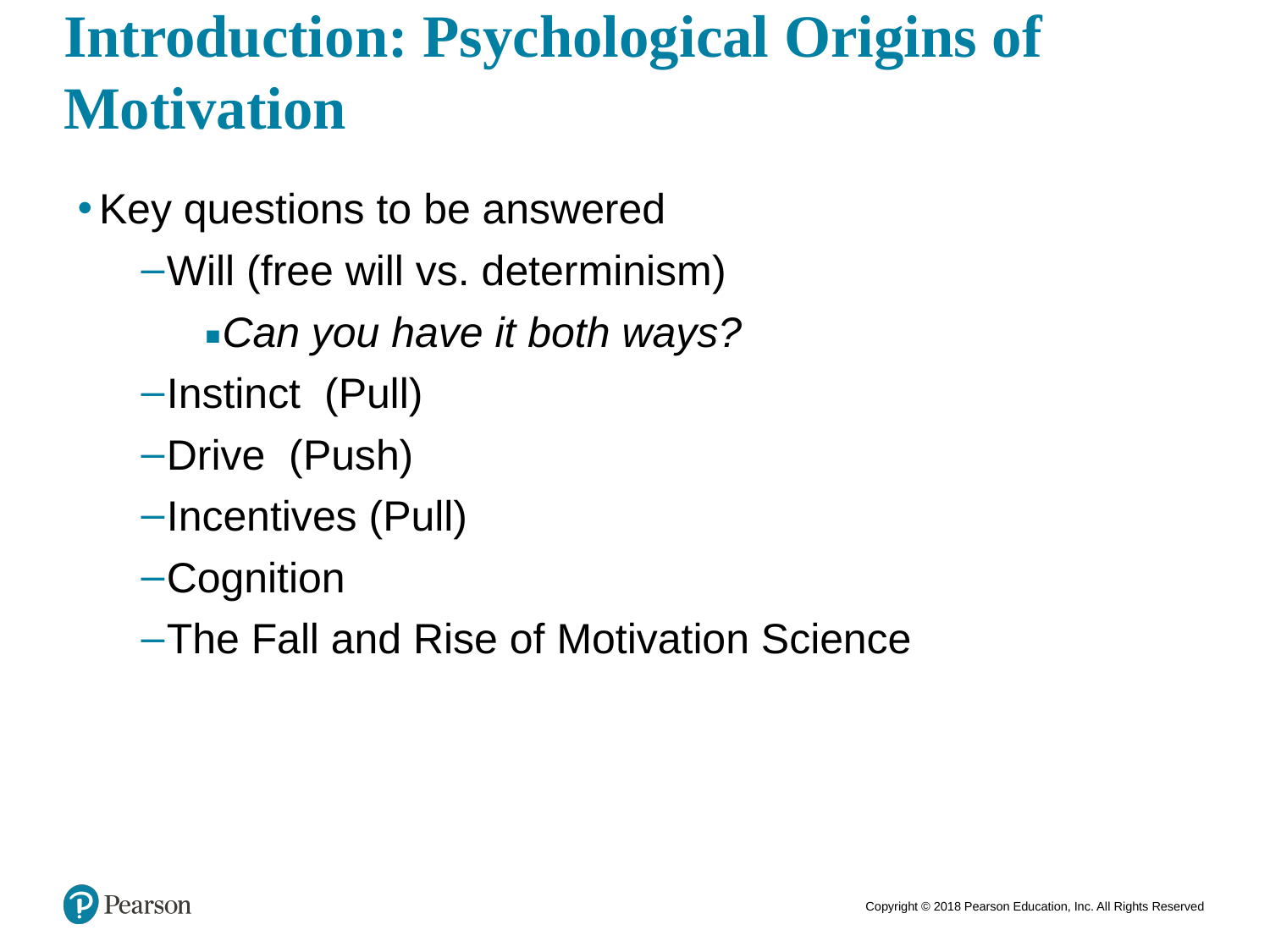

# Introduction: Psychological Origins of Motivation
Key questions to be answered
Will (free will vs. determinism)
Can you have it both ways?
Instinct  (Pull)
Drive  (Push)
Incentives (Pull)
Cognition
The Fall and Rise of Motivation Science